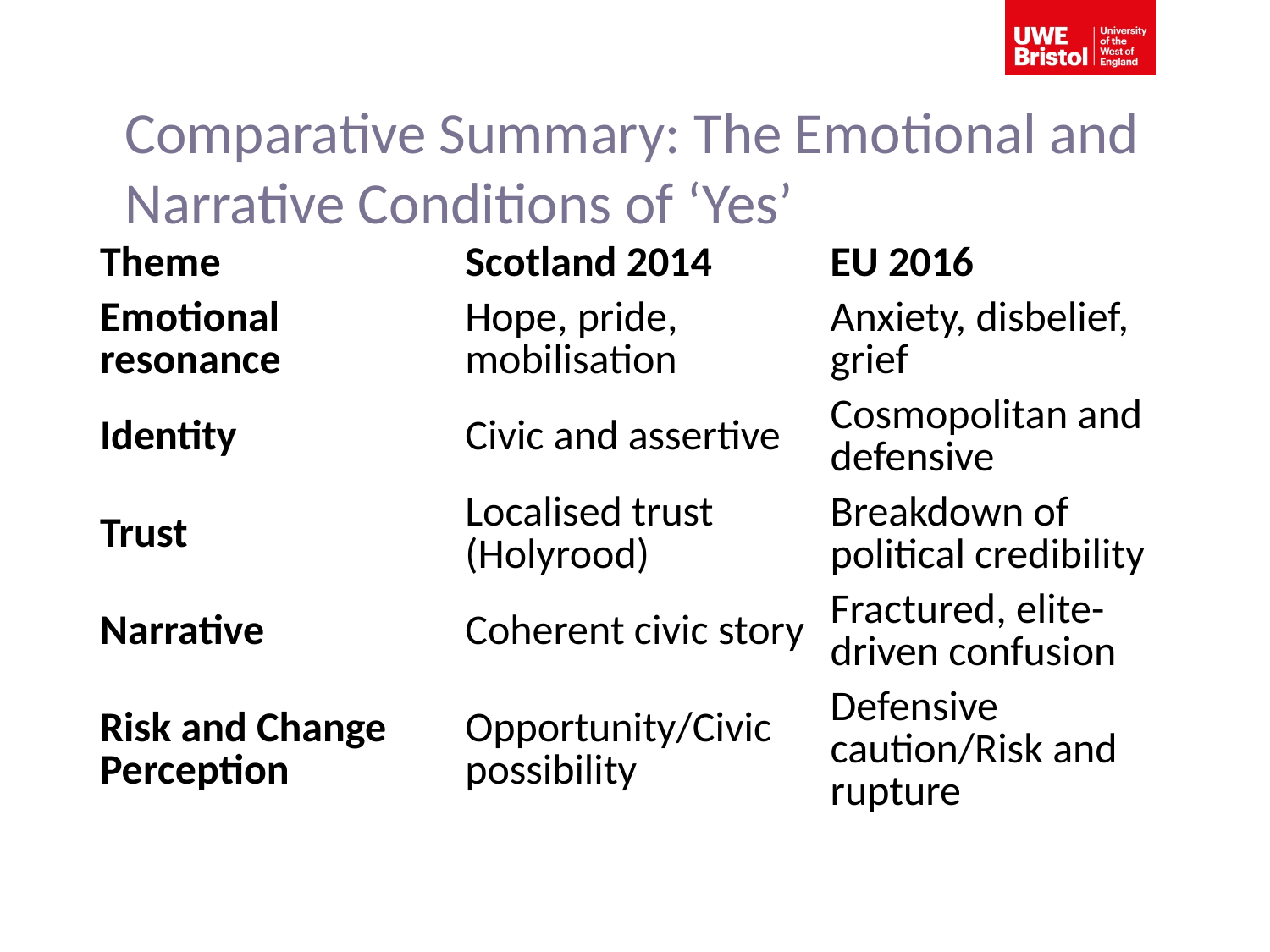

# Comparative Summary: The Emotional and Narrative Conditions of ‘Yes’

| Theme | Scotland 2014 | EU 2016 |
| --- | --- | --- |
| Emotional resonance | Hope, pride, mobilisation | Anxiety, disbelief, grief |
| Identity | Civic and assertive | Cosmopolitan and defensive |
| Trust | Localised trust (Holyrood) | Breakdown of political credibility |
| Narrative | Coherent civic story | Fractured, elite-driven confusion |
| Risk and Change Perception | Opportunity/Civic possibility | Defensive caution/Risk and rupture |